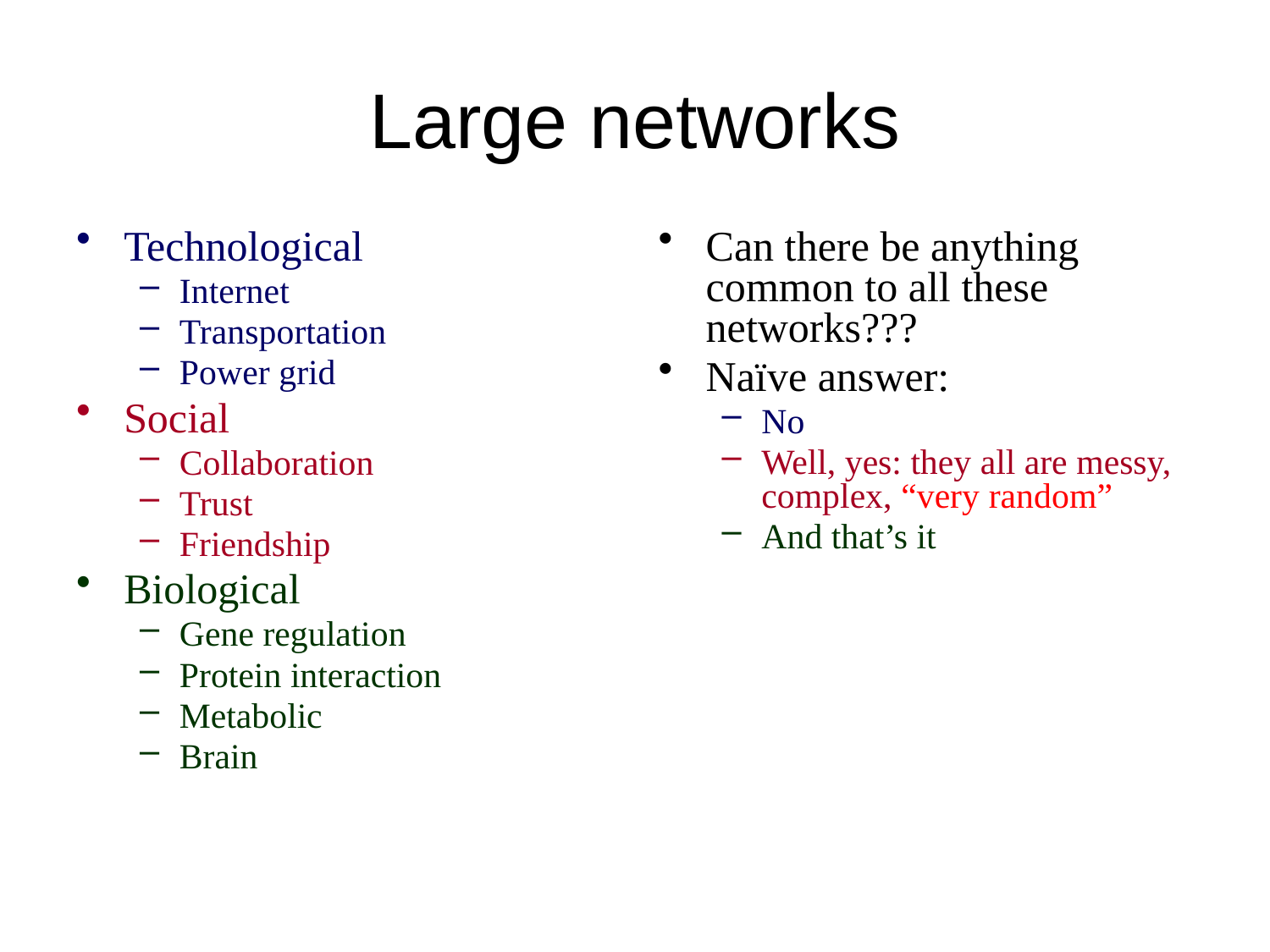

# Large networks
Technological
Internet
Transportation
Power grid
Social
Collaboration
Trust
Friendship
Biological
Gene regulation
Protein interaction
Metabolic
Brain
Can there be anything common to all these networks???
Naïve answer:
No
Well, yes: they all are messy, complex, “very random”
And that’s it